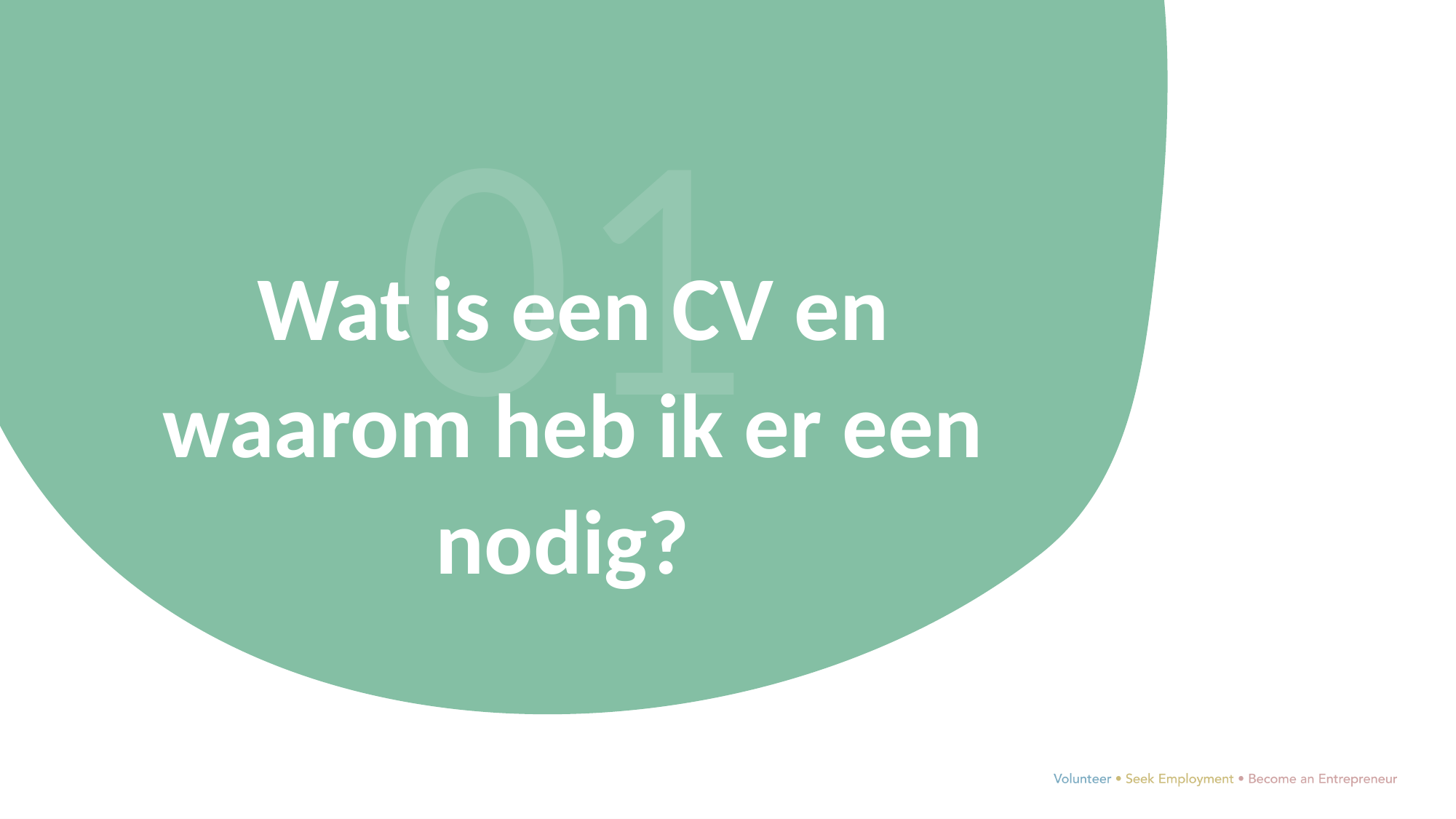

01
Wat is een CV en waarom heb ik er een nodig?